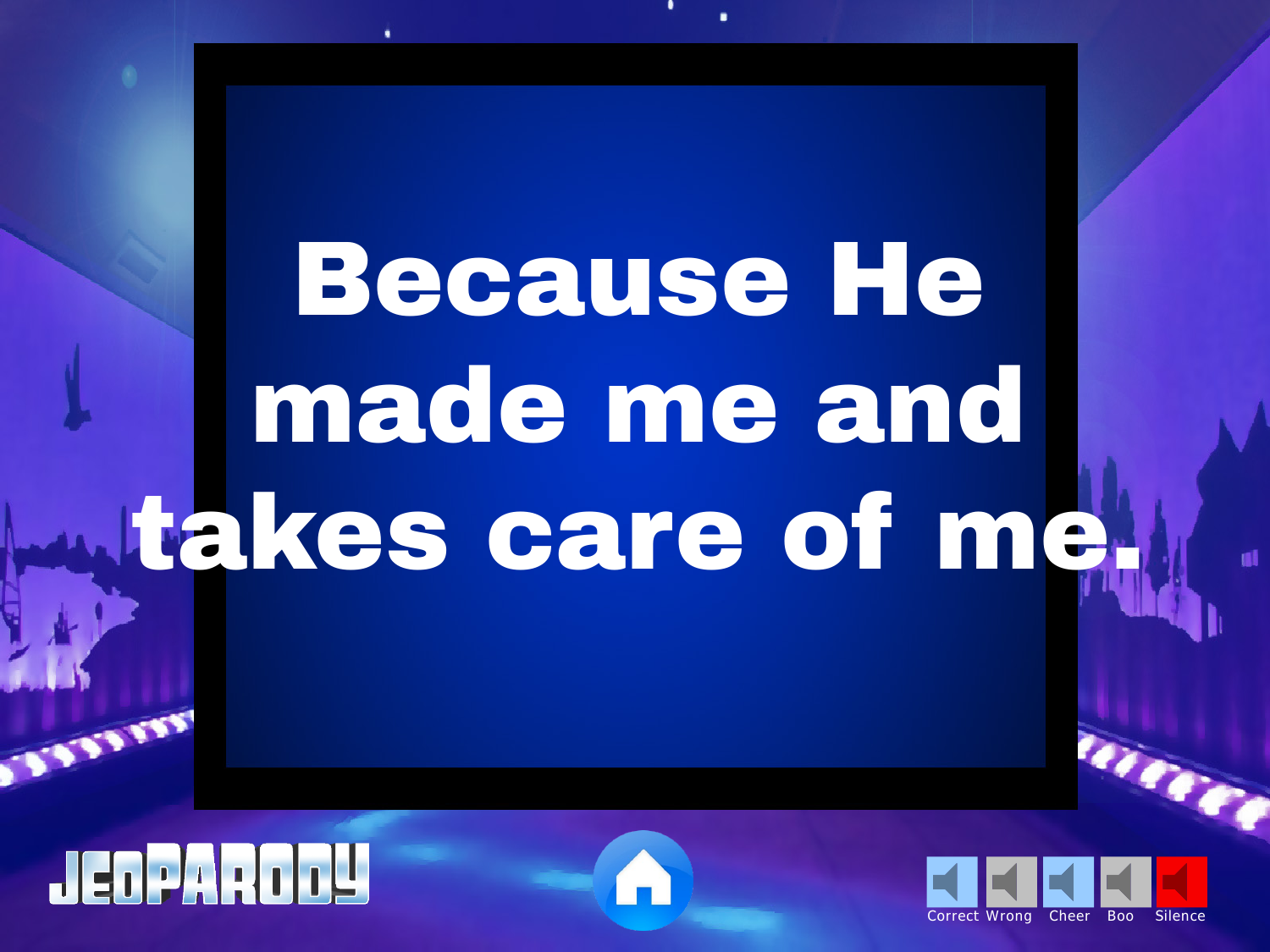

Because He made me and takes care of me.